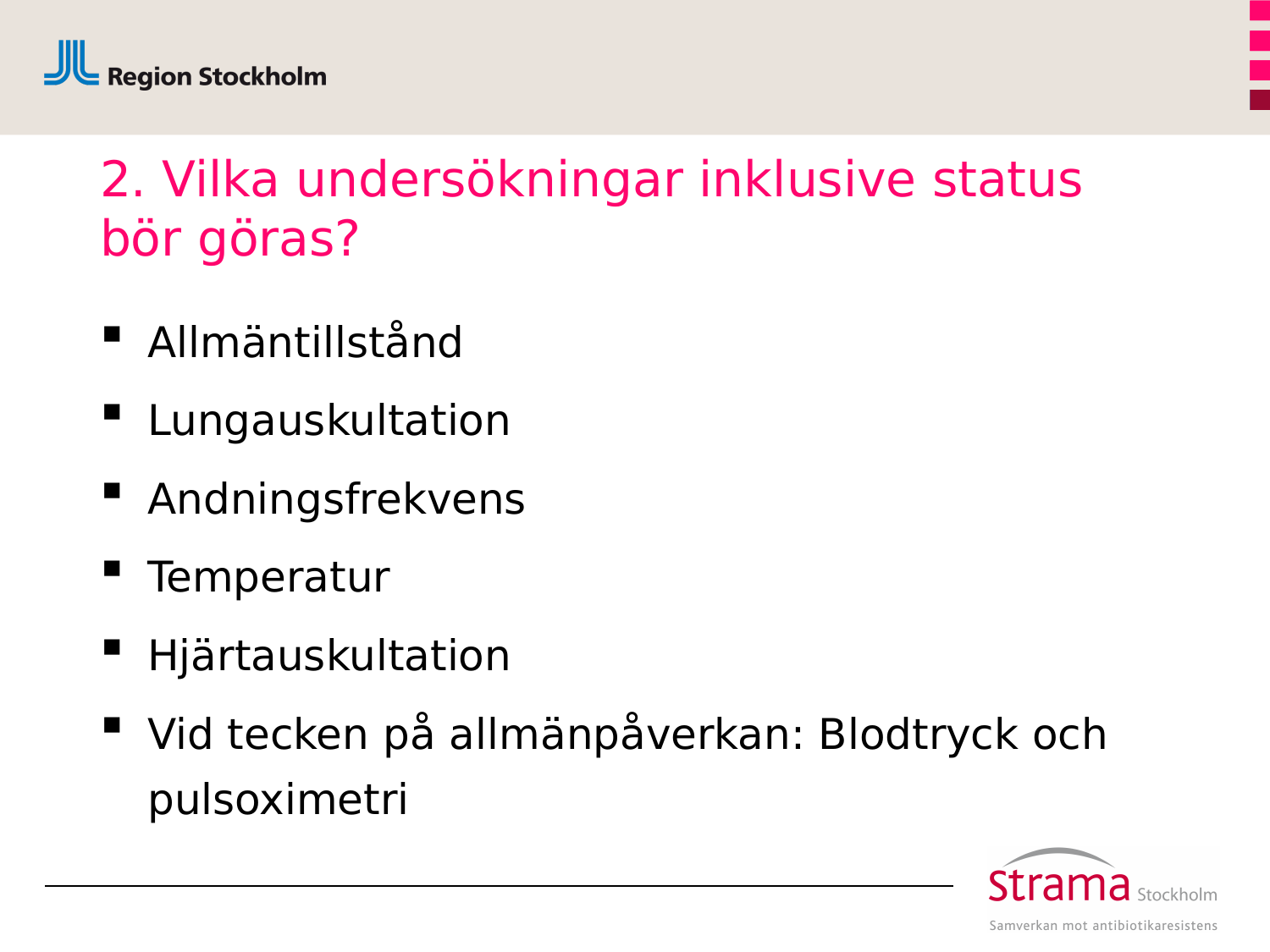

# 2. Vilka undersökningar inklusive status bör göras?
Allmäntillstånd
Lungauskultation
Andningsfrekvens
Temperatur
Hjärtauskultation
Vid tecken på allmänpåverkan: Blodtryck och pulsoximetri